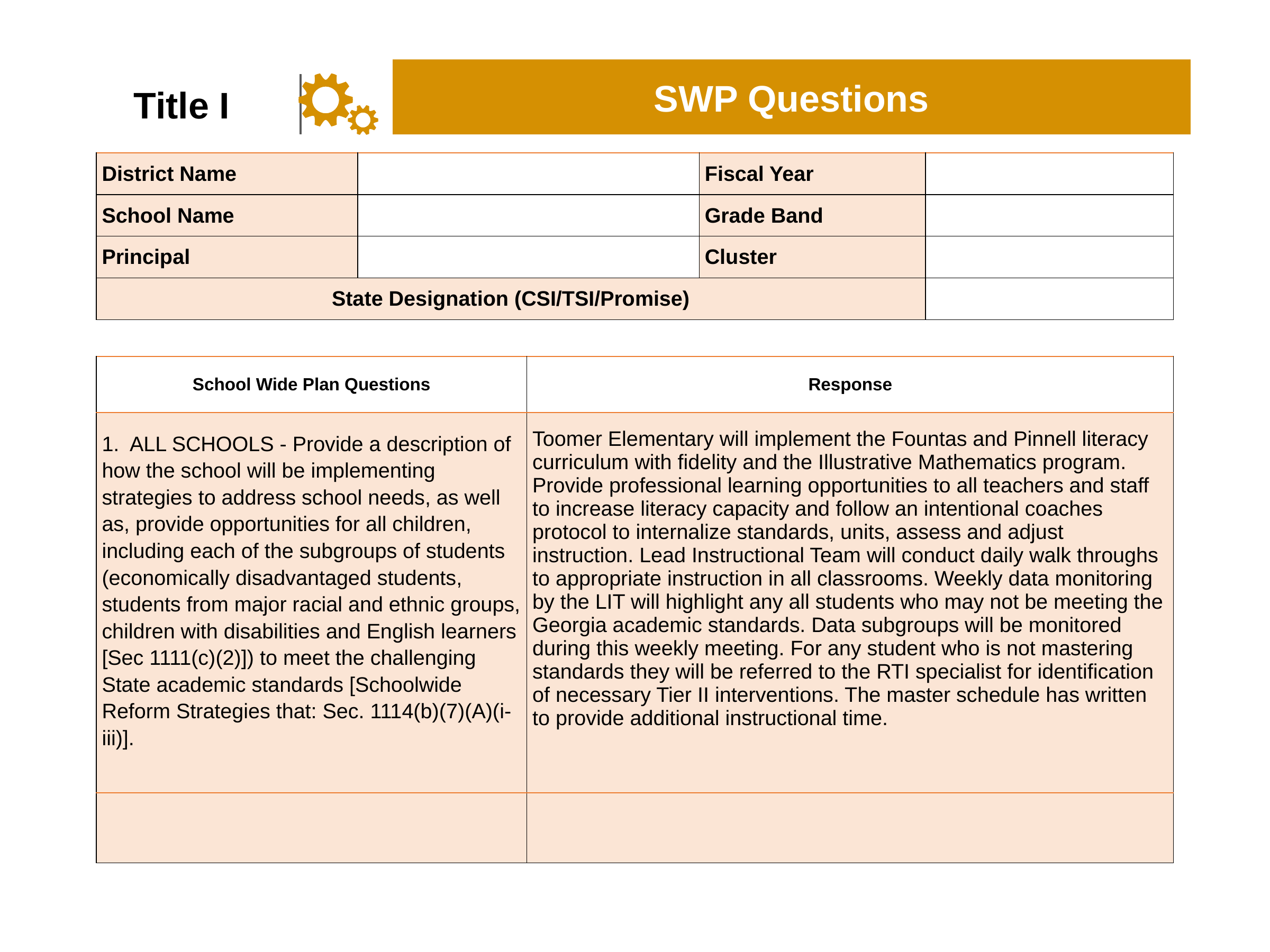

Title I
SWP Questions

| District Name |  | Fiscal Year |  |
| --- | --- | --- | --- |
| School Name |  | Grade Band |  |
| Principal |  | Cluster |  |
| State Designation (CSI/TSI/Promise) |  |  |  |
| School Wide Plan Questions | Response |
| --- | --- |
| 1.  ALL SCHOOLS - Provide a description of how the school will be implementing strategies to address school needs, as well as, provide opportunities for all children, including each of the subgroups of students (economically disadvantaged students, students from major racial and ethnic groups, children with disabilities and English learners [Sec 1111(c)(2)]) to meet the challenging State academic standards [Schoolwide Reform Strategies that: Sec. 1114(b)(7)(A)(i-iii)]. | Toomer Elementary will implement the Fountas and Pinnell literacy curriculum with fidelity and the Illustrative Mathematics program. Provide professional learning opportunities to all teachers and staff to increase literacy capacity and follow an intentional coaches protocol to internalize standards, units, assess and adjust instruction. Lead Instructional Team will conduct daily walk throughs to appropriate instruction in all classrooms. Weekly data monitoring by the LIT will highlight any all students who may not be meeting the Georgia academic standards. Data subgroups will be monitored during this weekly meeting. For any student who is not mastering standards they will be referred to the RTI specialist for identification of necessary Tier II interventions. The master schedule has written to provide additional instructional time. |
|  |  |